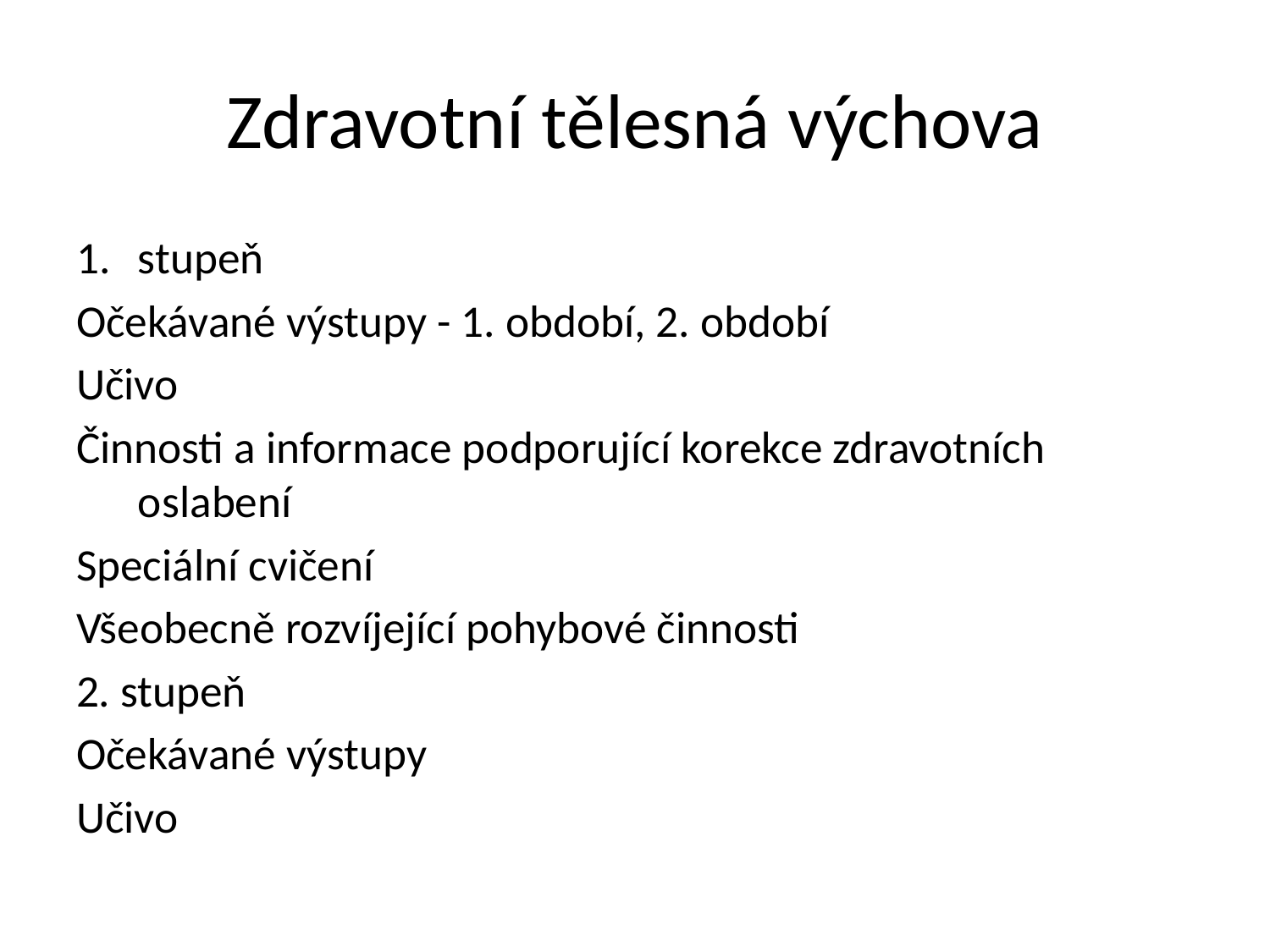

# Zdravotní tělesná výchova
stupeň
Očekávané výstupy - 1. období, 2. období
Učivo
Činnosti a informace podporující korekce zdravotních oslabení
Speciální cvičení
Všeobecně rozvíjející pohybové činnosti
2. stupeň
Očekávané výstupy
Učivo